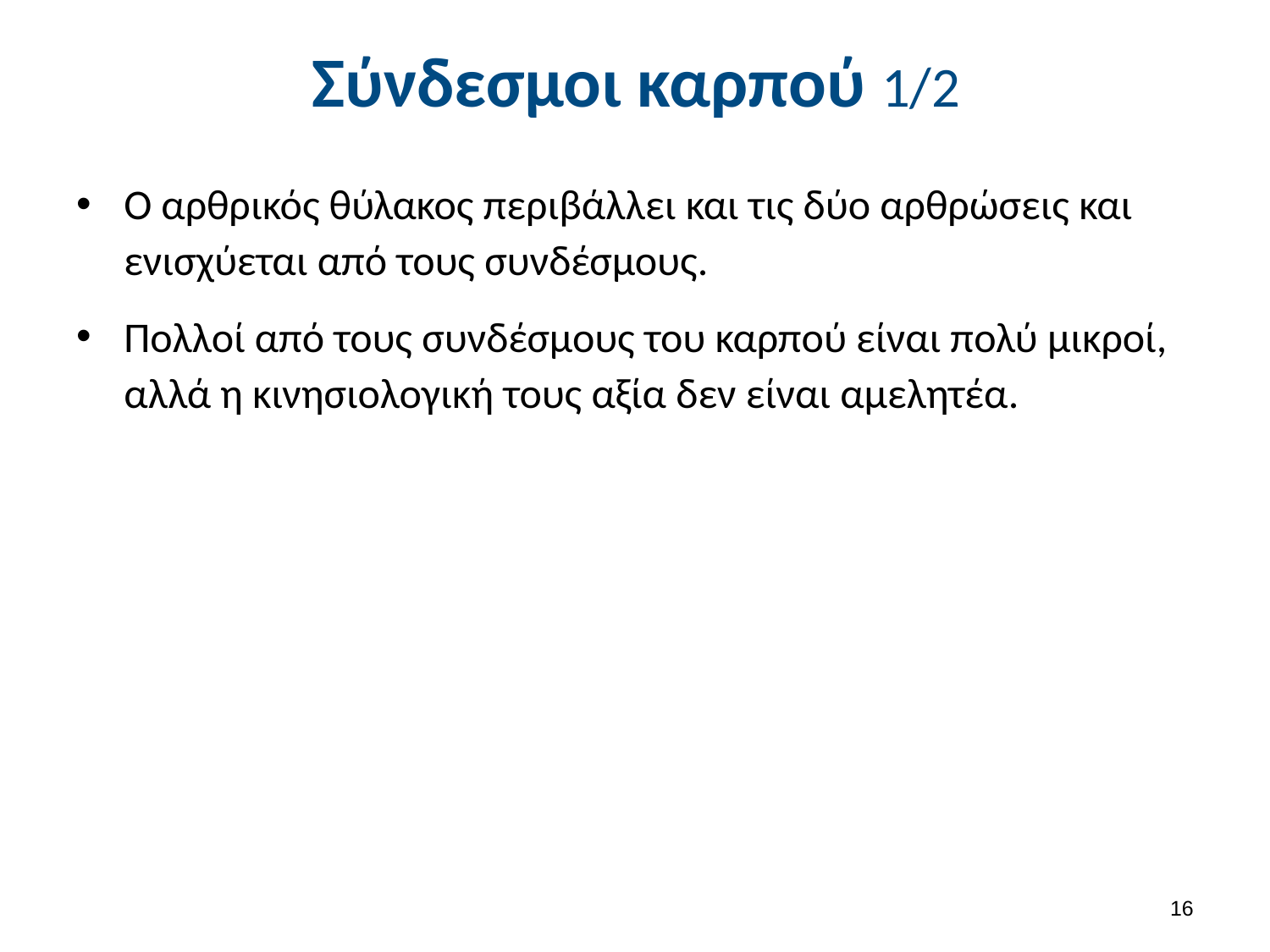

# Σύνδεσμοι καρπού 1/2
Ο αρθρικός θύλακος περιβάλλει και τις δύο αρθρώσεις και ενισχύεται από τους συνδέσμους.
Πολλοί από τους συνδέσμους του καρπού είναι πολύ μικροί, αλλά η κινησιολογική τους αξία δεν είναι αμελητέα.
16